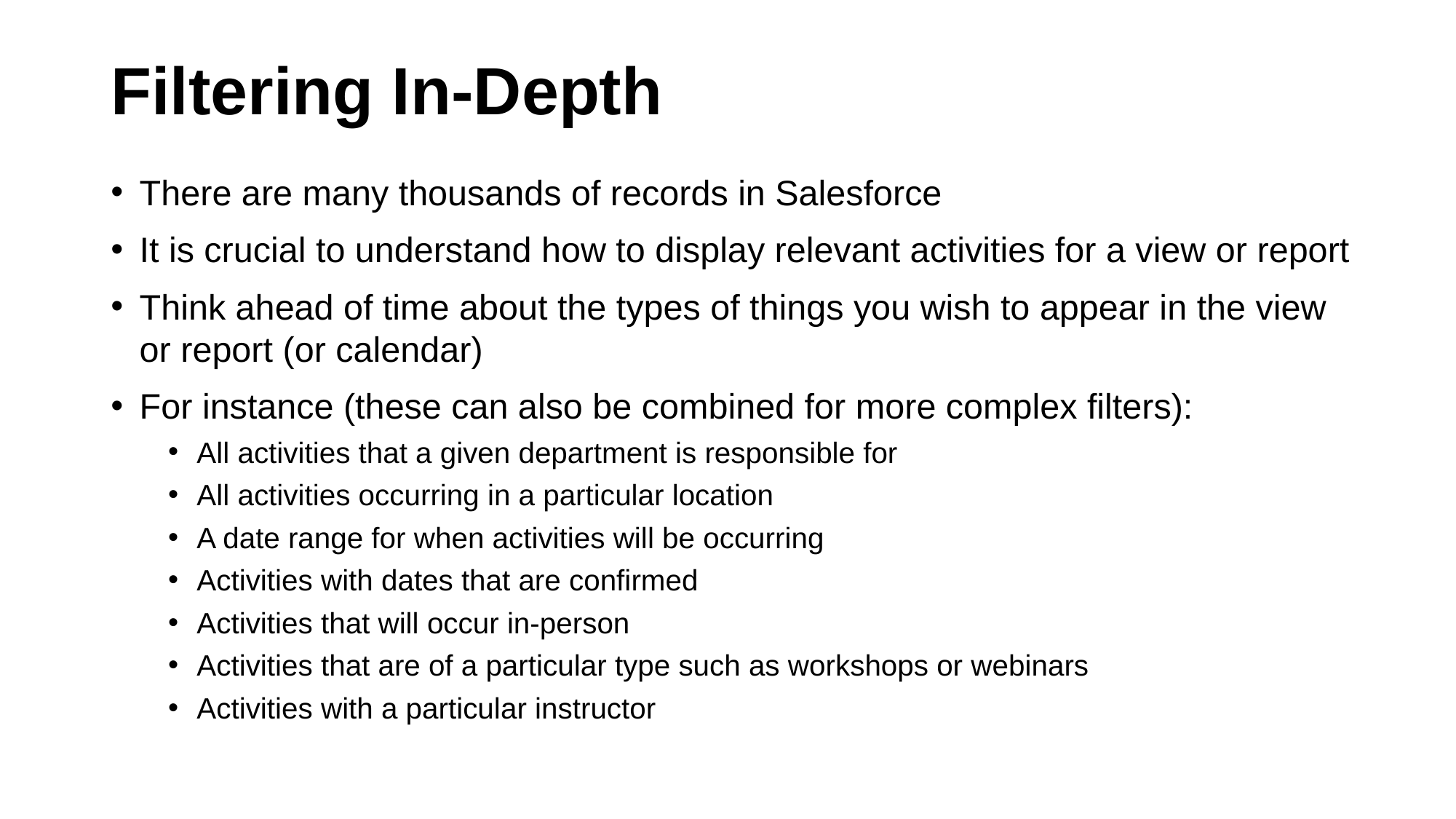

# Filtering In-Depth
There are many thousands of records in Salesforce
It is crucial to understand how to display relevant activities for a view or report
Think ahead of time about the types of things you wish to appear in the view or report (or calendar)
For instance (these can also be combined for more complex filters):
All activities that a given department is responsible for
All activities occurring in a particular location
A date range for when activities will be occurring
Activities with dates that are confirmed
Activities that will occur in-person
Activities that are of a particular type such as workshops or webinars
Activities with a particular instructor